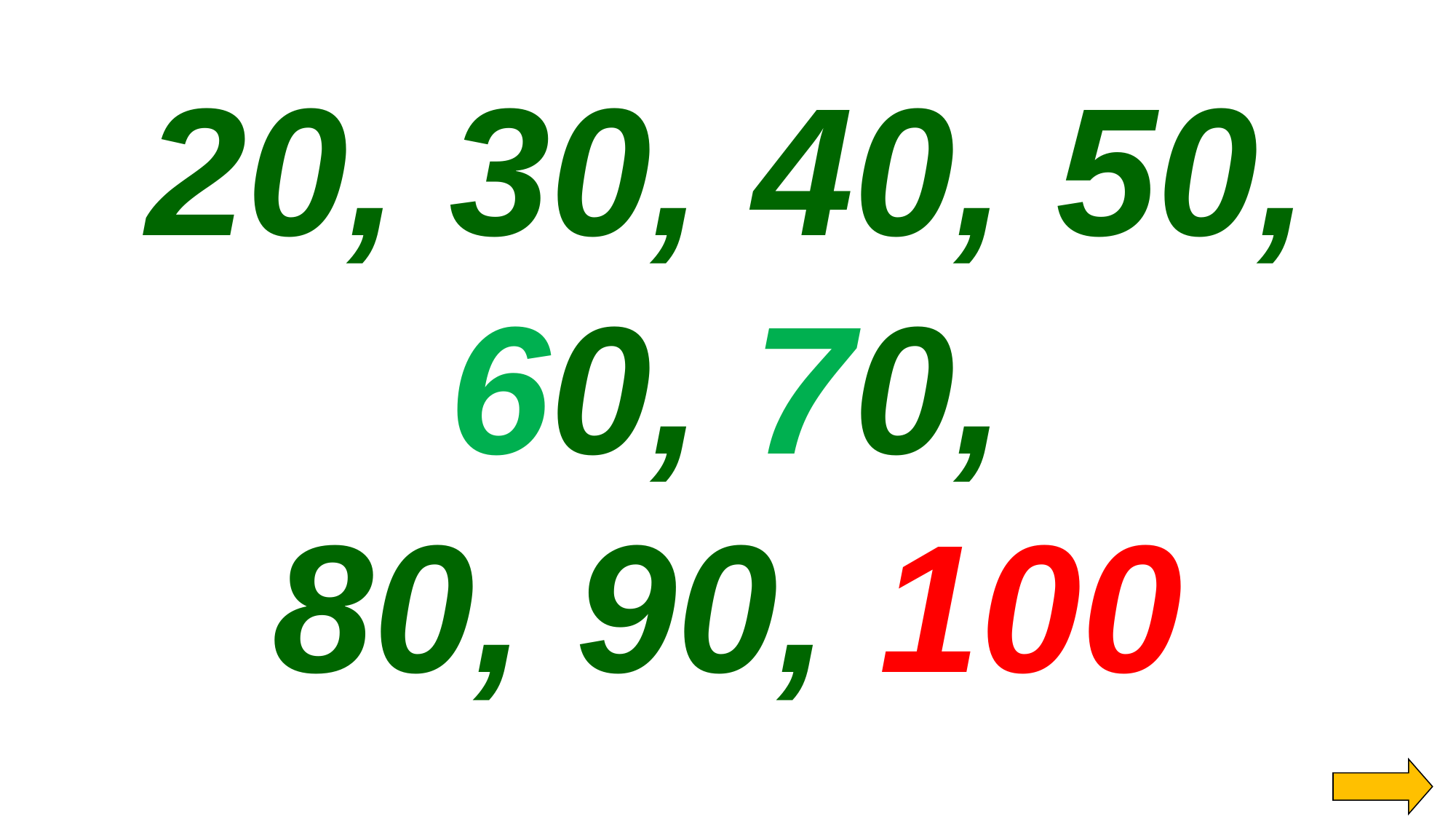

20, 30, 40, 50, 60, 70,
80, 90, 100